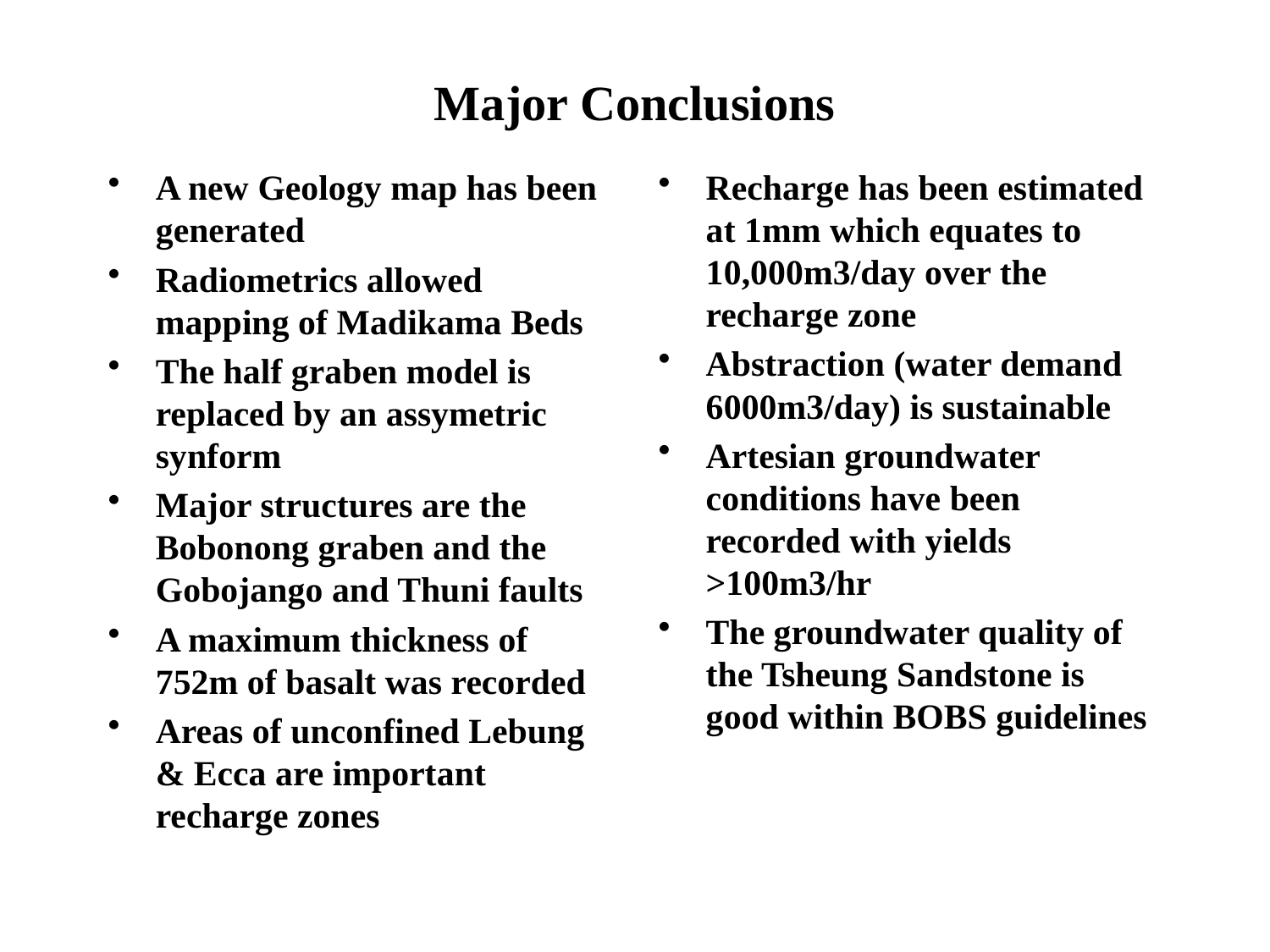

# Major Conclusions
A new Geology map has been generated
Radiometrics allowed mapping of Madikama Beds
The half graben model is replaced by an assymetric synform
Major structures are the Bobonong graben and the Gobojango and Thuni faults
A maximum thickness of 752m of basalt was recorded
Areas of unconfined Lebung & Ecca are important recharge zones

Recharge has been estimated at 1mm which equates to 10,000m3/day over the recharge zone
Abstraction (water demand 6000m3/day) is sustainable
Artesian groundwater conditions have been recorded with yields >100m3/hr
The groundwater quality of the Tsheung Sandstone is good within BOBS guidelines